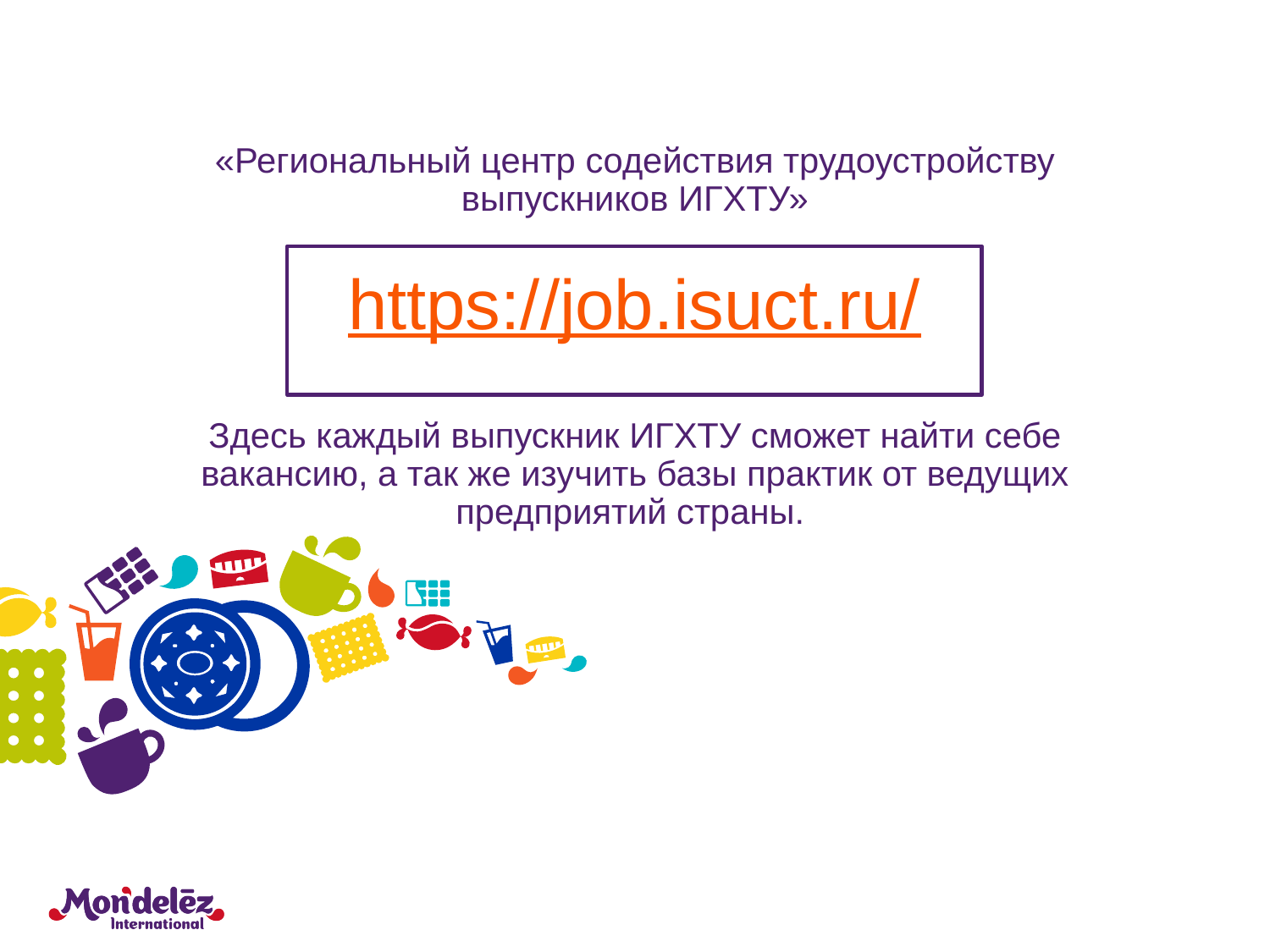

«Региональный центр содействия трудоустройству выпускников ИГХТУ»

Здесь каждый выпускник ИГХТУ сможет найти себе вакансию, а так же изучить базы практик от ведущих предприятий страны.

https://job.isuct.ru/